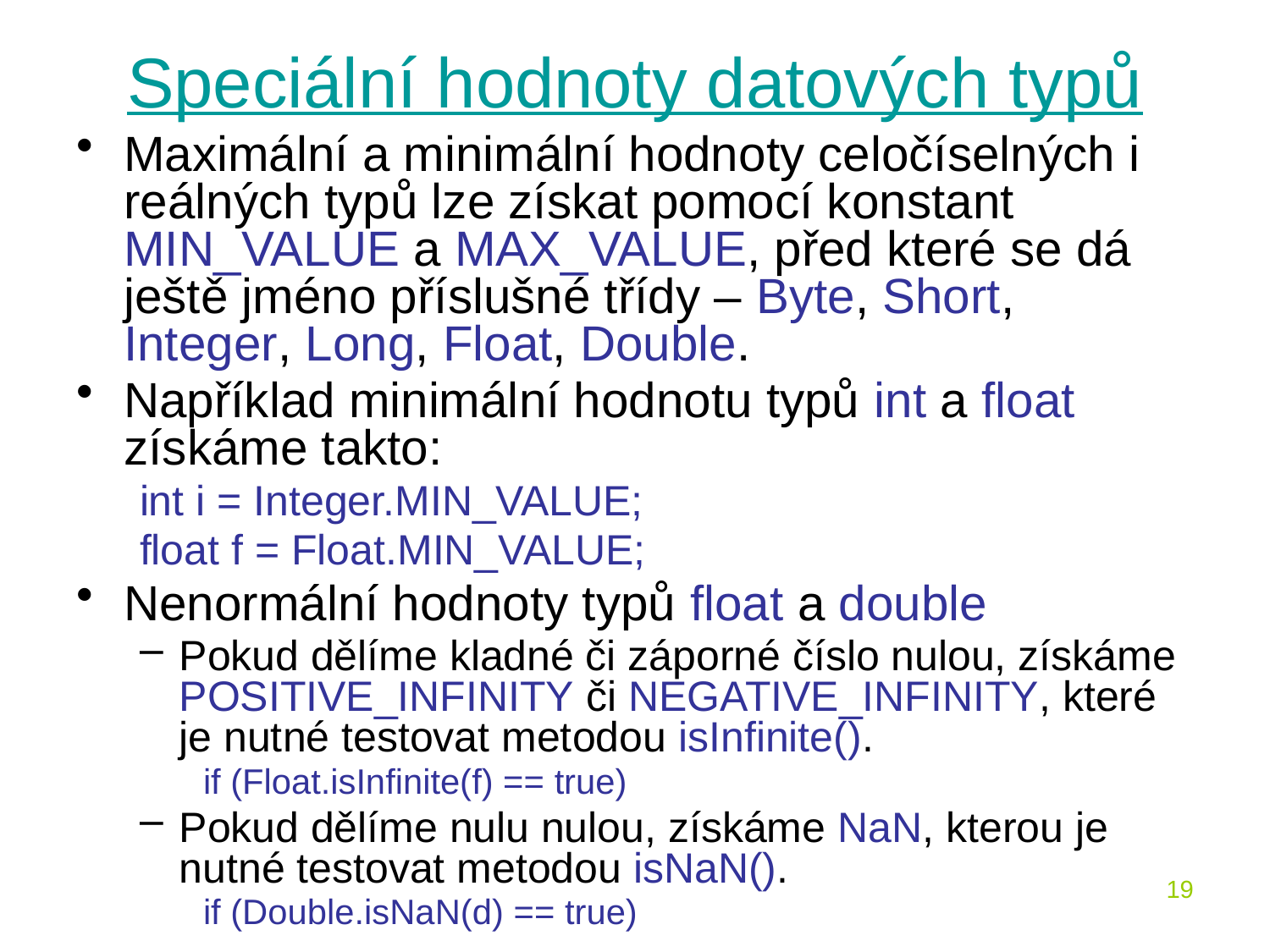

# Speciální hodnoty datových typů
Maximální a minimální hodnoty celočíselných i reálných typů lze získat pomocí konstant MIN_VALUE a MAX_VALUE, před které se dá ještě jméno příslušné třídy – Byte, Short, Integer, Long, Float, Double.
Například minimální hodnotu typů int a float získáme takto:
int i = Integer.MIN_VALUE;
float f = Float.MIN_VALUE;
Nenormální hodnoty typů float a double
Pokud dělíme kladné či záporné číslo nulou, získáme POSITIVE_INFINITY či NEGATIVE_INFINITY, které je nutné testovat metodou isInfinite().
if (Float.isInfinite(f) == true)
Pokud dělíme nulu nulou, získáme NaN, kterou je nutné testovat metodou isNaN().
if (Double.isNaN(d) == true)
19